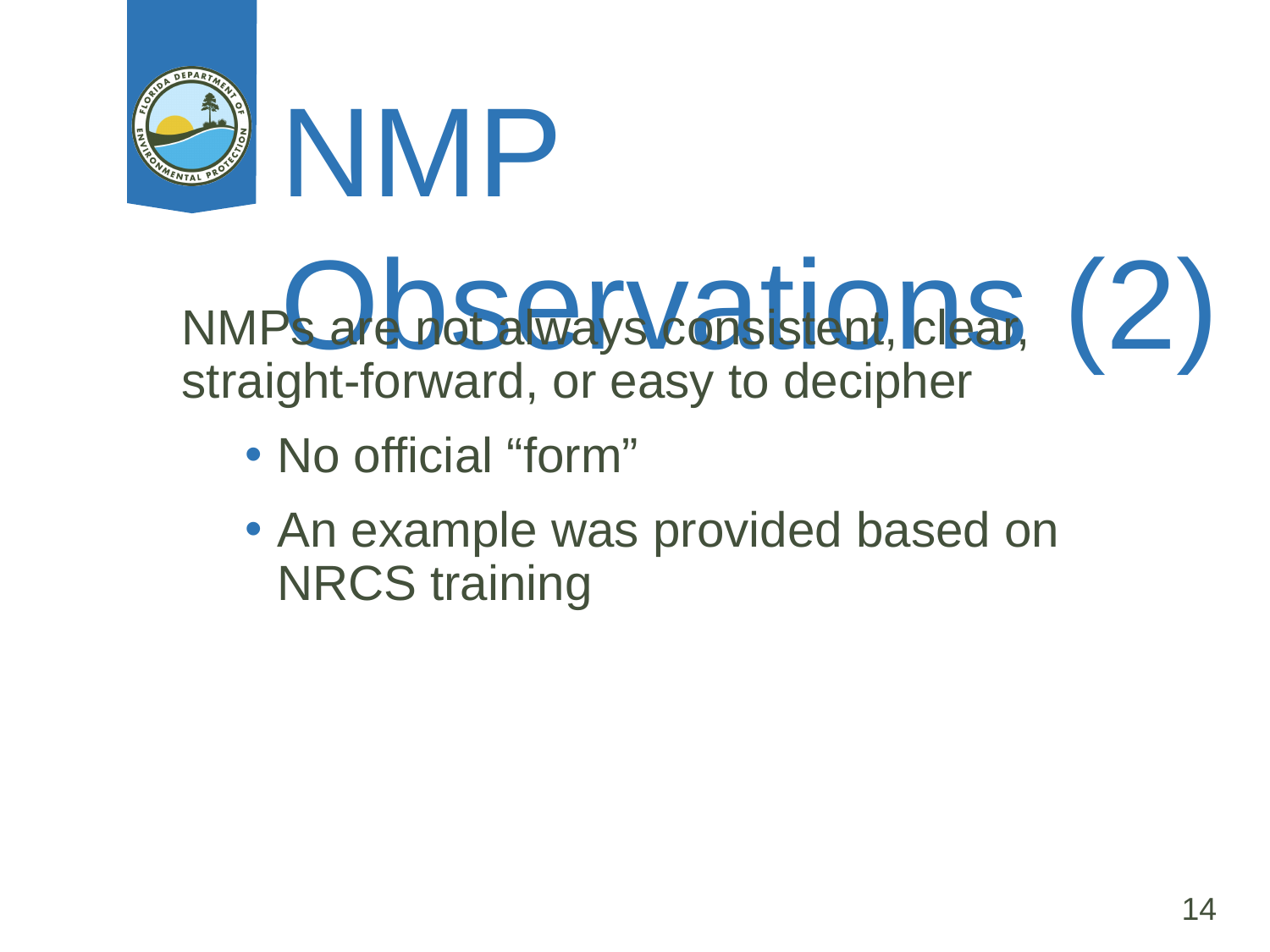

# NMP Observations (2)
NMPs are not always consistent, clear, straight-forward, or easy to decipher
No official “form”
An example was provided based on NRCS training